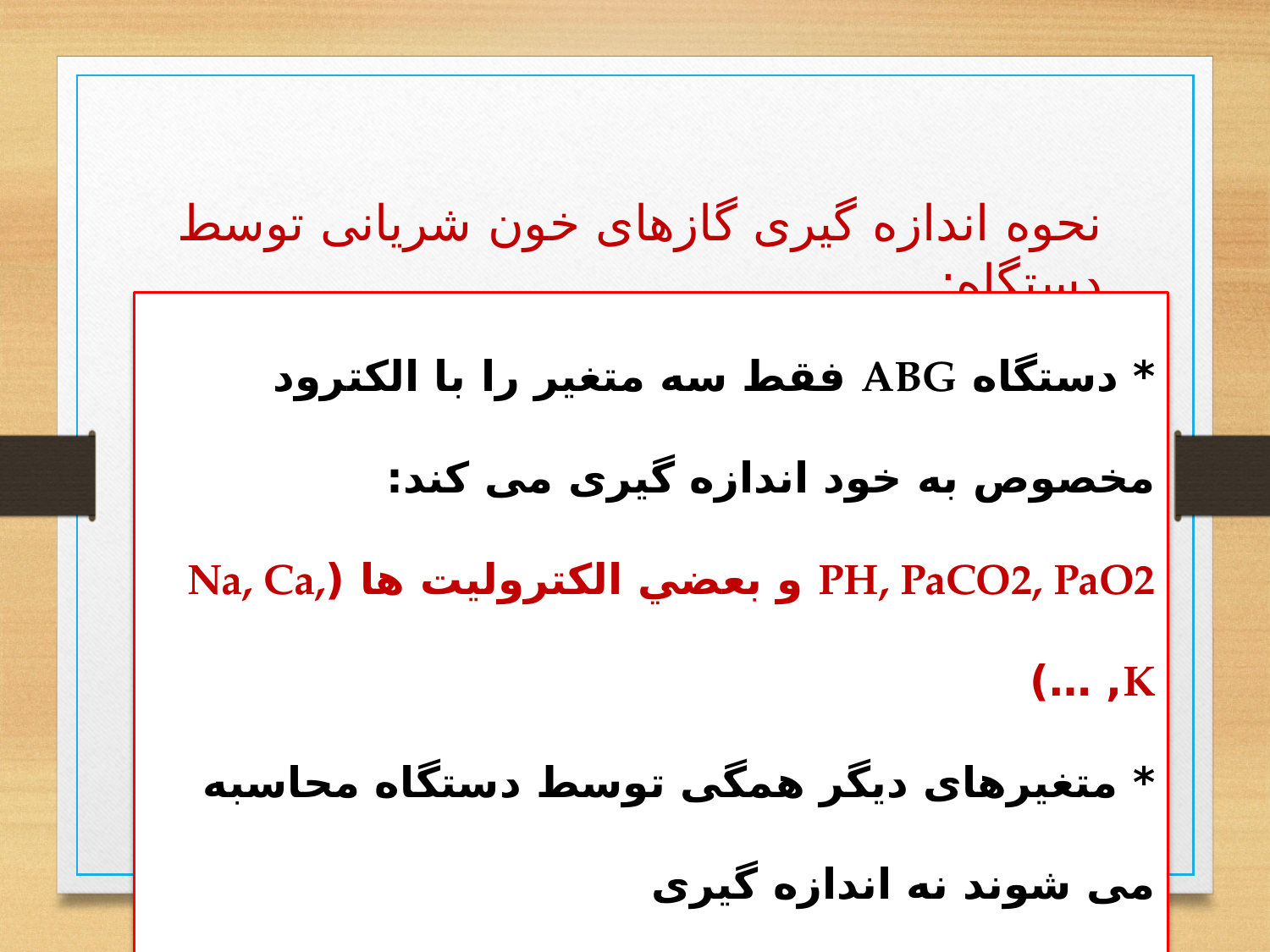

نحوه اندازه گیری گازهای خون شریانی توسط دستگاه:
* دستگاه ABG فقط سه متغیر را با الکترود مخصوص به خود اندازه گیری می کند:
PH, PaCO2, PaO2 و بعضي الكتروليت ها (Na, Ca, K, …)
* متغیرهای دیگر همگی توسط دستگاه محاسبه می شوند نه اندازه گیری
HCO3, SaO2, BE